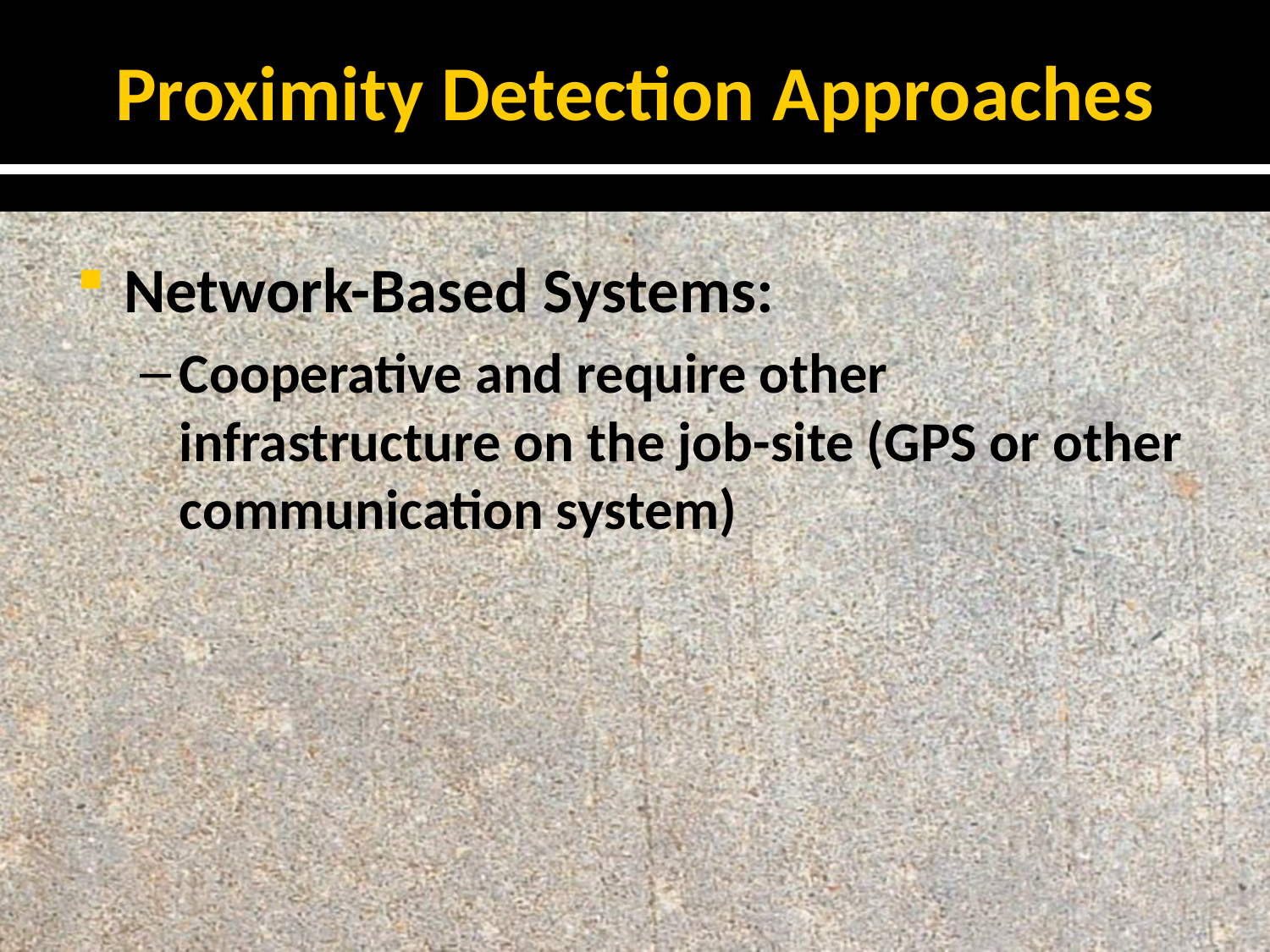

# Proximity Detection Approaches
Network-Based Systems:
Cooperative and require other infrastructure on the job-site (GPS or other communication system)